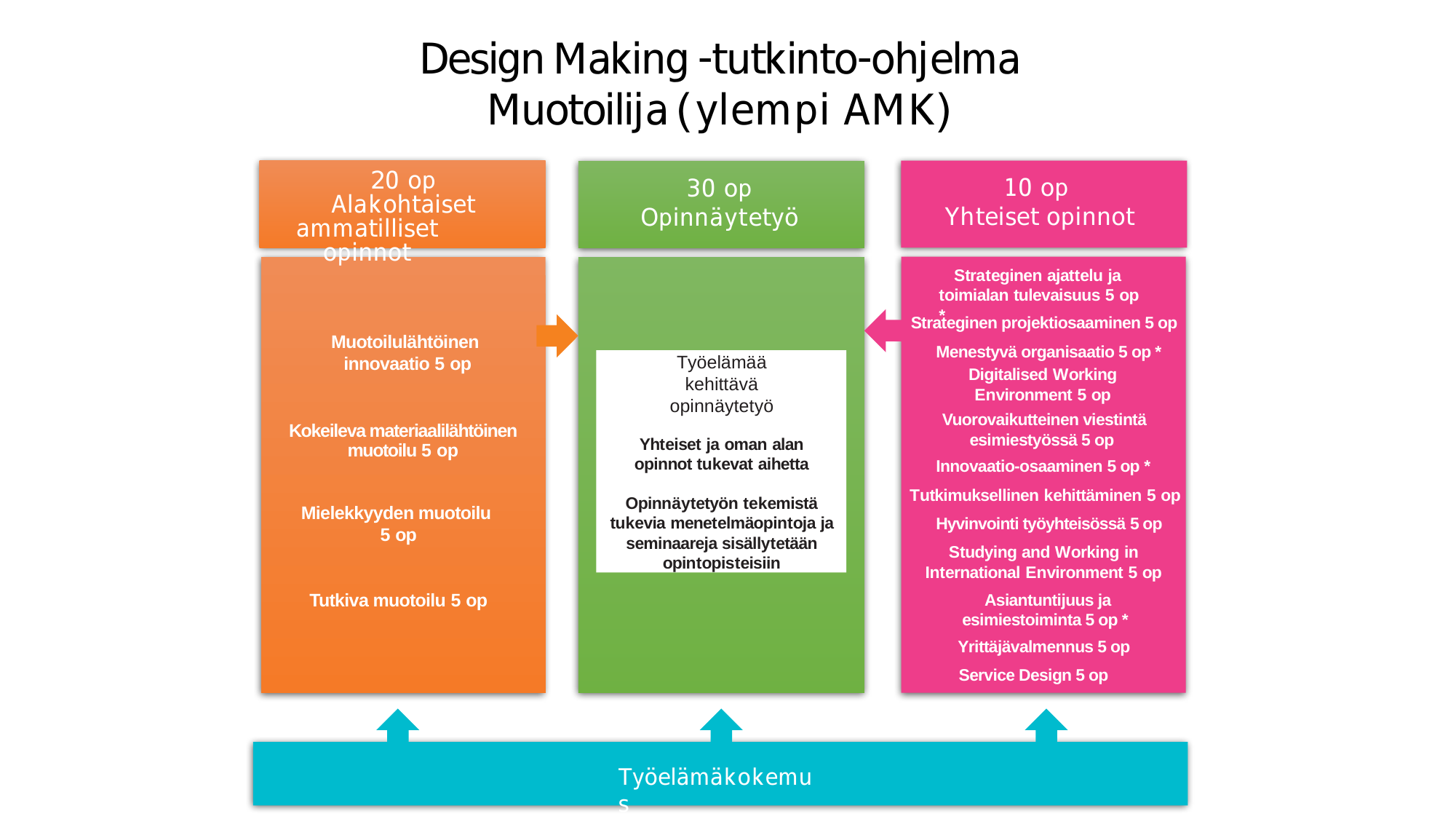

Design Making -tutkinto-ohjelma
Muotoilija (ylempi AMK)

20 op Alakohtaiset
ammatilliset opinnot

10 op
Yhteiset opinnot
30 op Opinnäytetyö

Strateginen ajattelu ja toimialan tulevaisuus 5 op *

Strateginen projektiosaaminen 5 op

Muotoilulähtöinen
innovaatio 5 op
Menestyvä organisaatio 5 op *
Työelämää kehittävä opinnäytetyö

Yhteiset ja oman alan opinnot tukevat aihetta

Opinnäytetyön tekemistä tukevia menetelmäopintoja ja seminaareja sisällytetään opintopisteisiin
Digitalised Working Environment 5 op
Vuorovaikutteinen viestintä esimiestyössä 5 op
Kokeileva materiaalilähtöinen muotoilu 5 op
Innovaatio-osaaminen 5 op *
Tutkimuksellinen kehittäminen 5 op
Mielekkyyden muotoilu
5 op
Hyvinvointi työyhteisössä 5 op
Studying and Working in International Environment 5 op
Tutkiva muotoilu 5 op
Asiantuntijuus ja esimiestoiminta 5 op *
Yrittäjävalmennus 5 op
Service Design 5 op

Työelämäkokemus